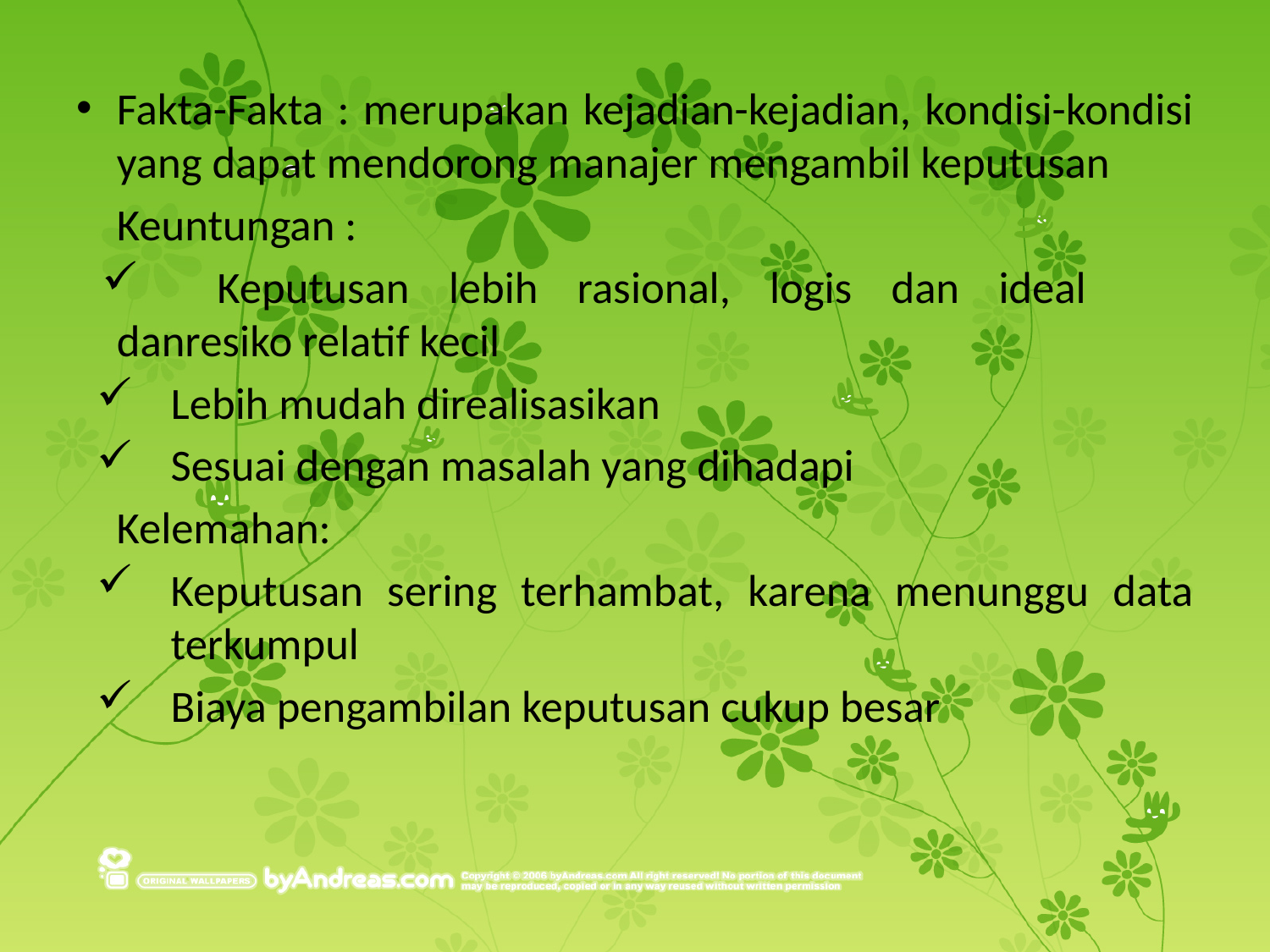

Fakta-Fakta : merupakan kejadian-kejadian, kondisi-kondisi yang dapat mendorong manajer mengambil keputusan
	Keuntungan :
	Keputusan lebih rasional, logis dan ideal 	danresiko relatif kecil
Lebih mudah direalisasikan
Sesuai dengan masalah yang dihadapi
Kelemahan:
Keputusan sering terhambat, karena menunggu data terkumpul
Biaya pengambilan keputusan cukup besar